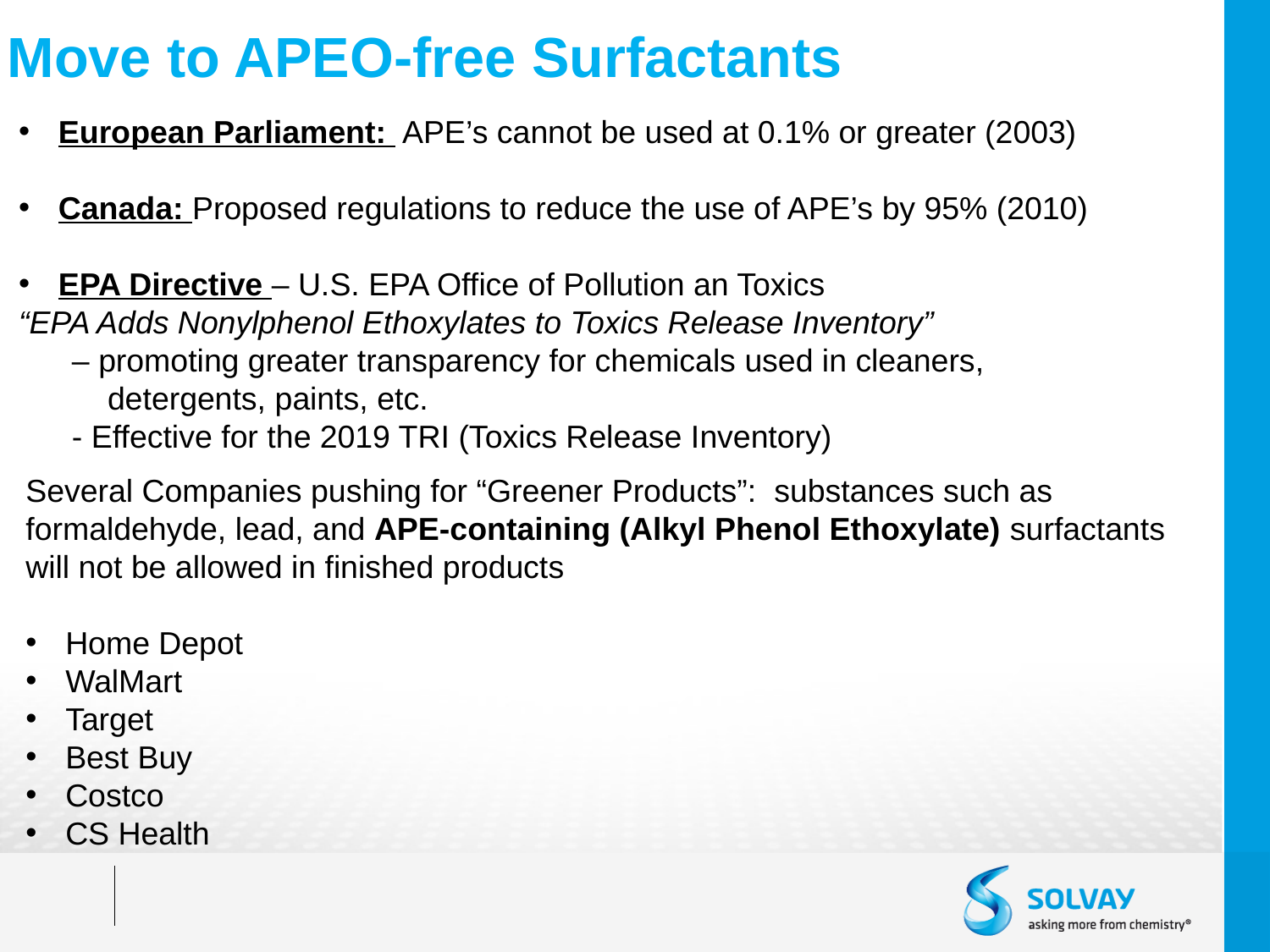

# Move to APEO-free Surfactants
European Parliament:  APE’s cannot be used at 0.1% or greater (2003)

Canada: Proposed regulations to reduce the use of APE’s by 95% (2010)

EPA Directive – U.S. EPA Office of Pollution an Toxics
“EPA Adds Nonylphenol Ethoxylates to Toxics Release Inventory”
      – promoting greater transparency for chemicals used in cleaners,
          detergents, paints, etc.
      - Effective for the 2019 TRI (Toxics Release Inventory)
Several Companies pushing for “Greener Products”:  substances such as
formaldehyde, lead, and APE-containing (Alkyl Phenol Ethoxylate) surfactants
will not be allowed in finished products

Home Depot
WalMart
Target
Best Buy
Costco
CS Health